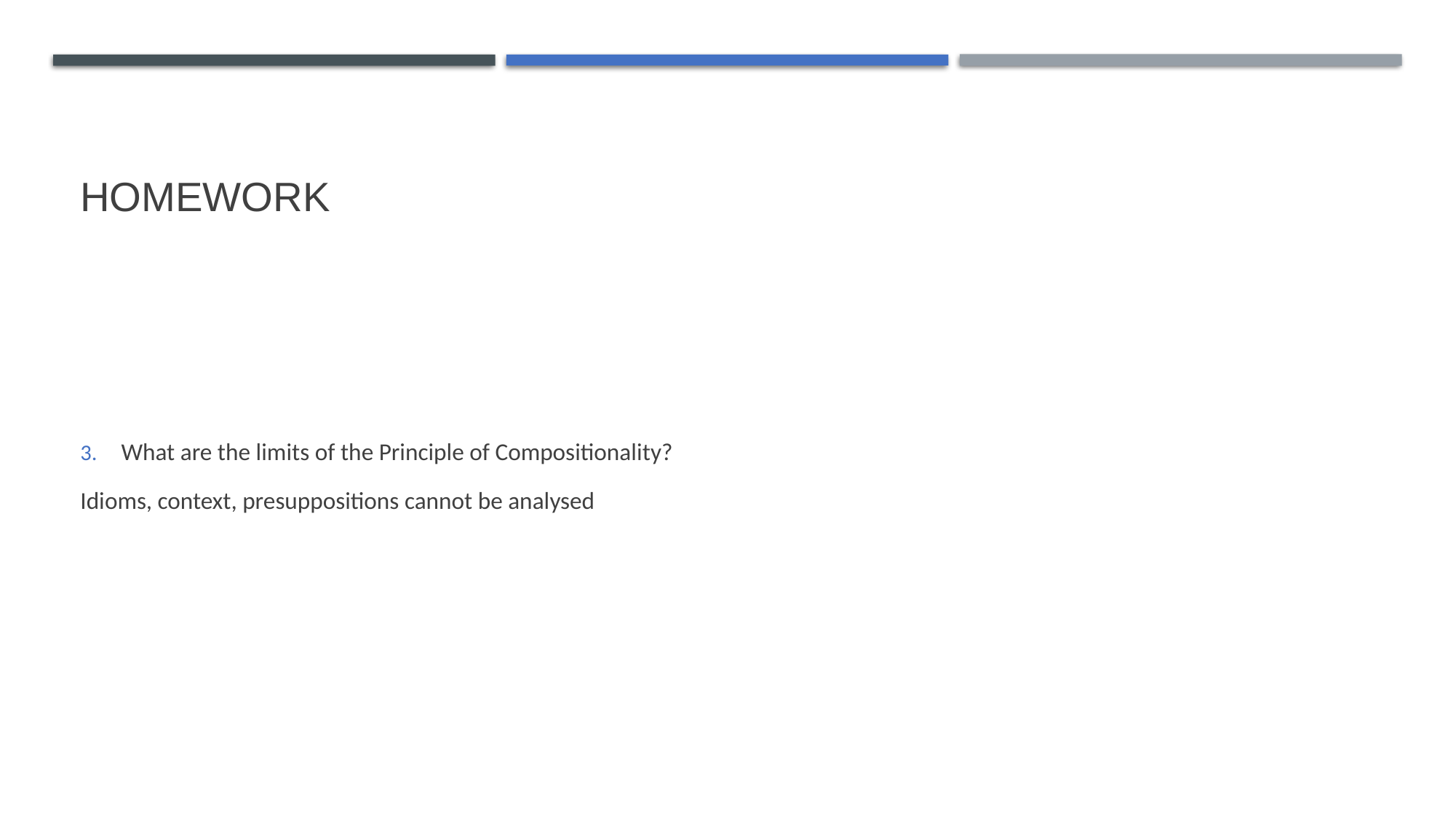

# HOmework
What are the limits of the Principle of Compositionality?
Idioms, context, presuppositions cannot be analysed